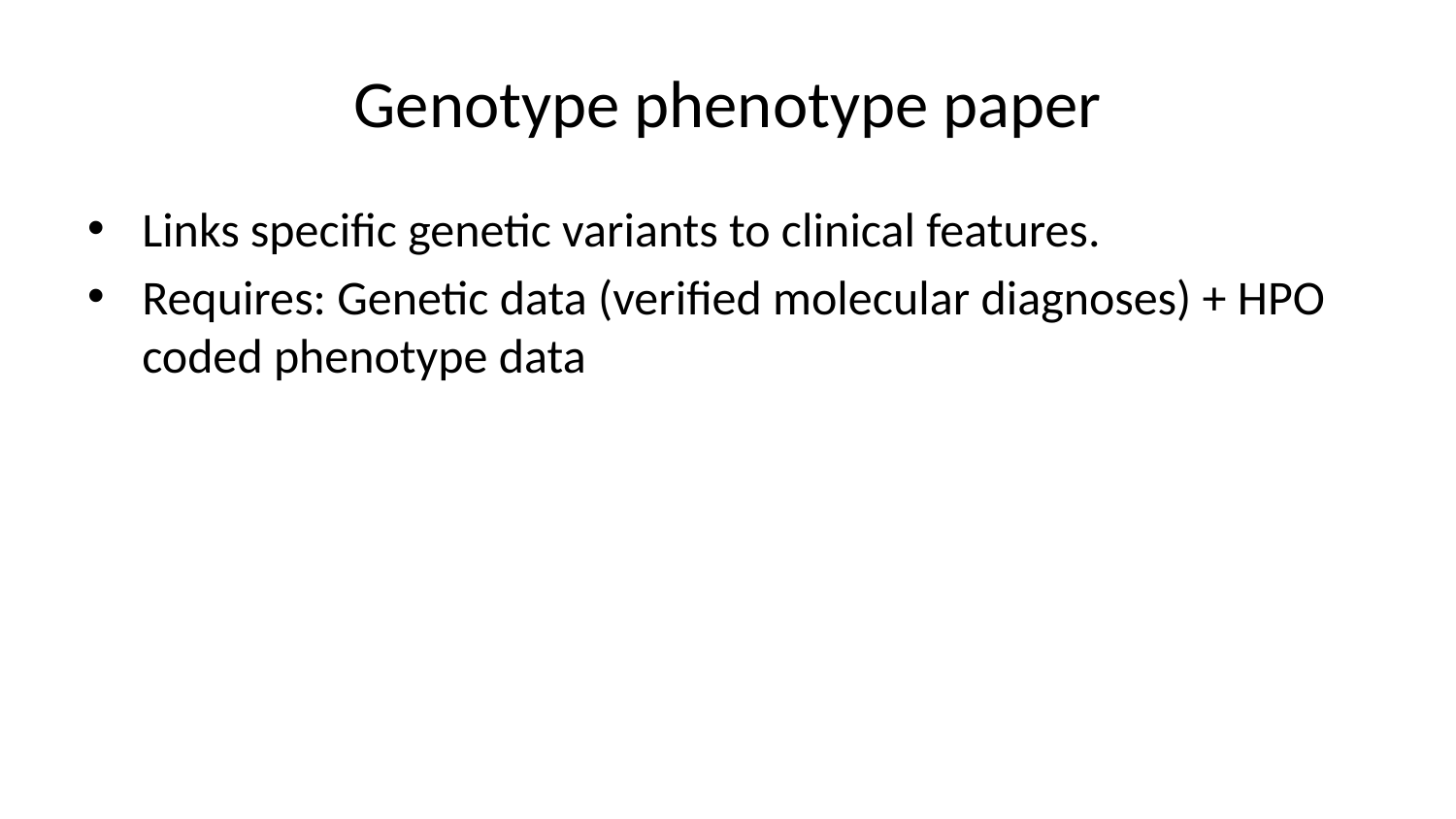

# Genotype phenotype paper
Links specific genetic variants to clinical features.
Requires: Genetic data (verified molecular diagnoses) + HPO coded phenotype data